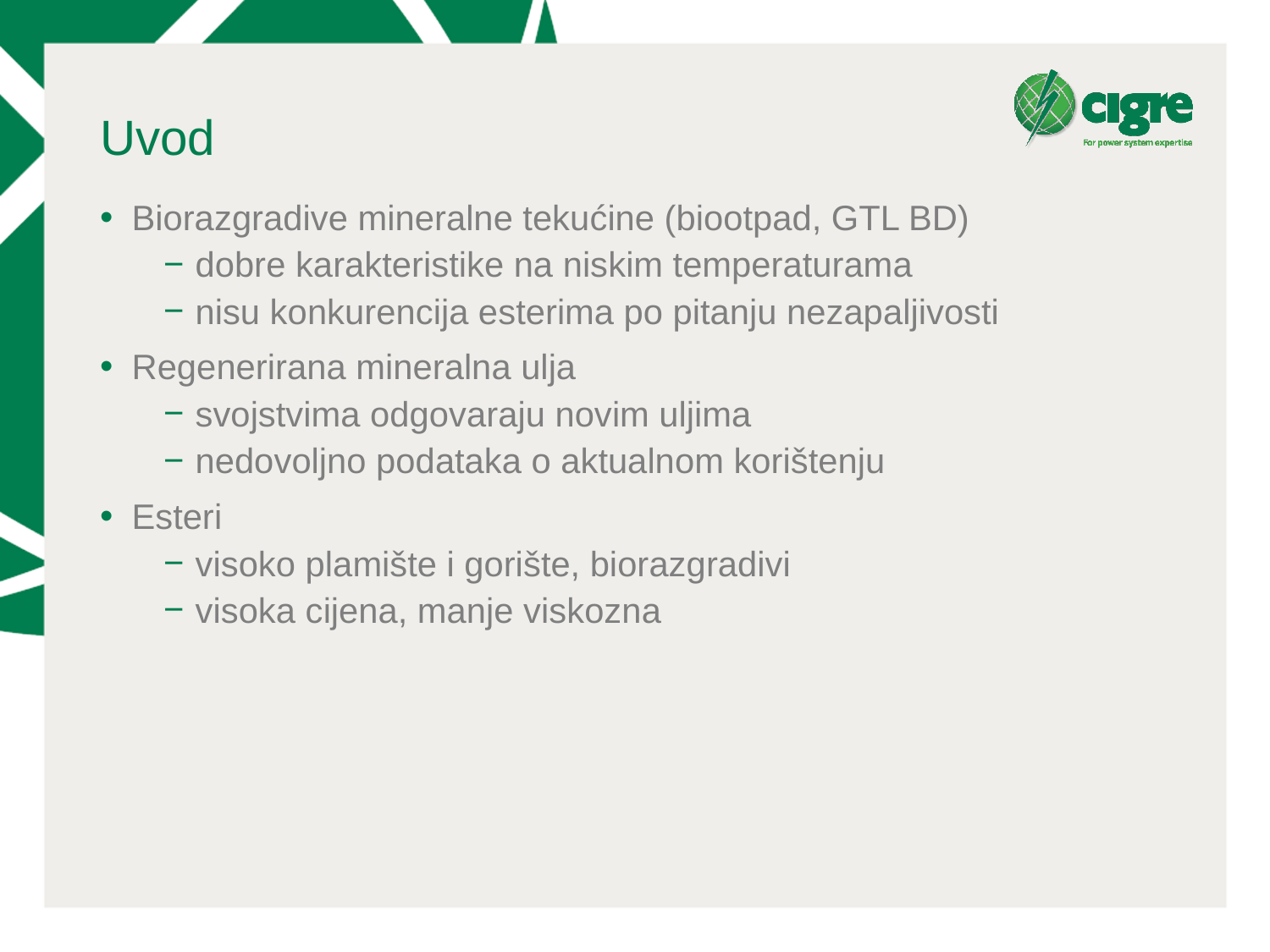

# Uvod
Biorazgradive mineralne tekućine (biootpad, GTL BD)
dobre karakteristike na niskim temperaturama
nisu konkurencija esterima po pitanju nezapaljivosti
Regenerirana mineralna ulja
svojstvima odgovaraju novim uljima
nedovoljno podataka o aktualnom korištenju
Esteri
visoko plamište i gorište, biorazgradivi
visoka cijena, manje viskozna